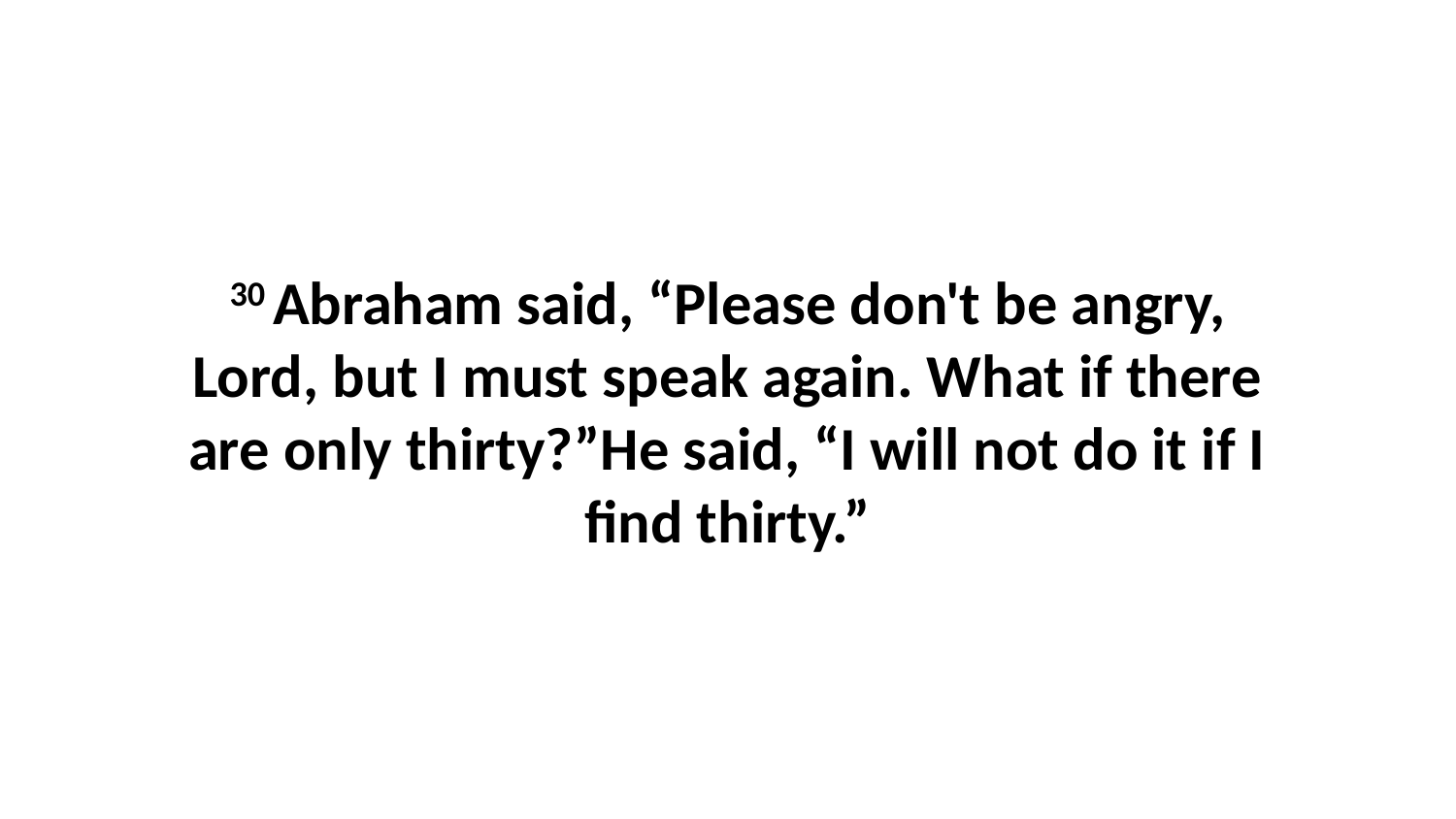

30 Abraham said, “Please don't be angry, Lord, but I must speak again. What if there are only thirty?”He said, “I will not do it if I find thirty.”